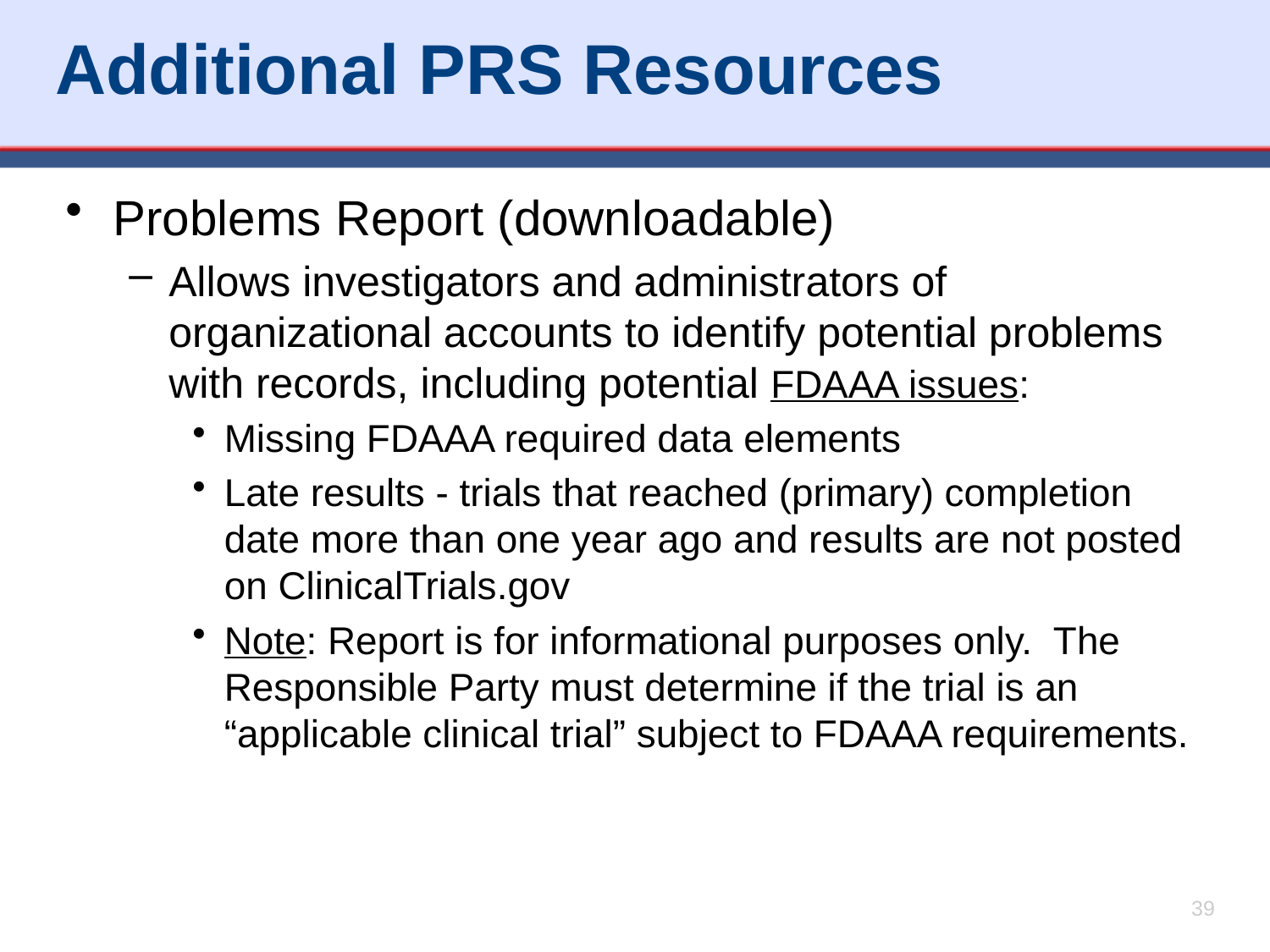

# Additional PRS Resources
Problems Report (downloadable)
Allows investigators and administrators of organizational accounts to identify potential problems with records, including potential FDAAA issues:
Missing FDAAA required data elements
Late results - trials that reached (primary) completion date more than one year ago and results are not posted on ClinicalTrials.gov
Note: Report is for informational purposes only.  The Responsible Party must determine if the trial is an “applicable clinical trial” subject to FDAAA requirements.

39